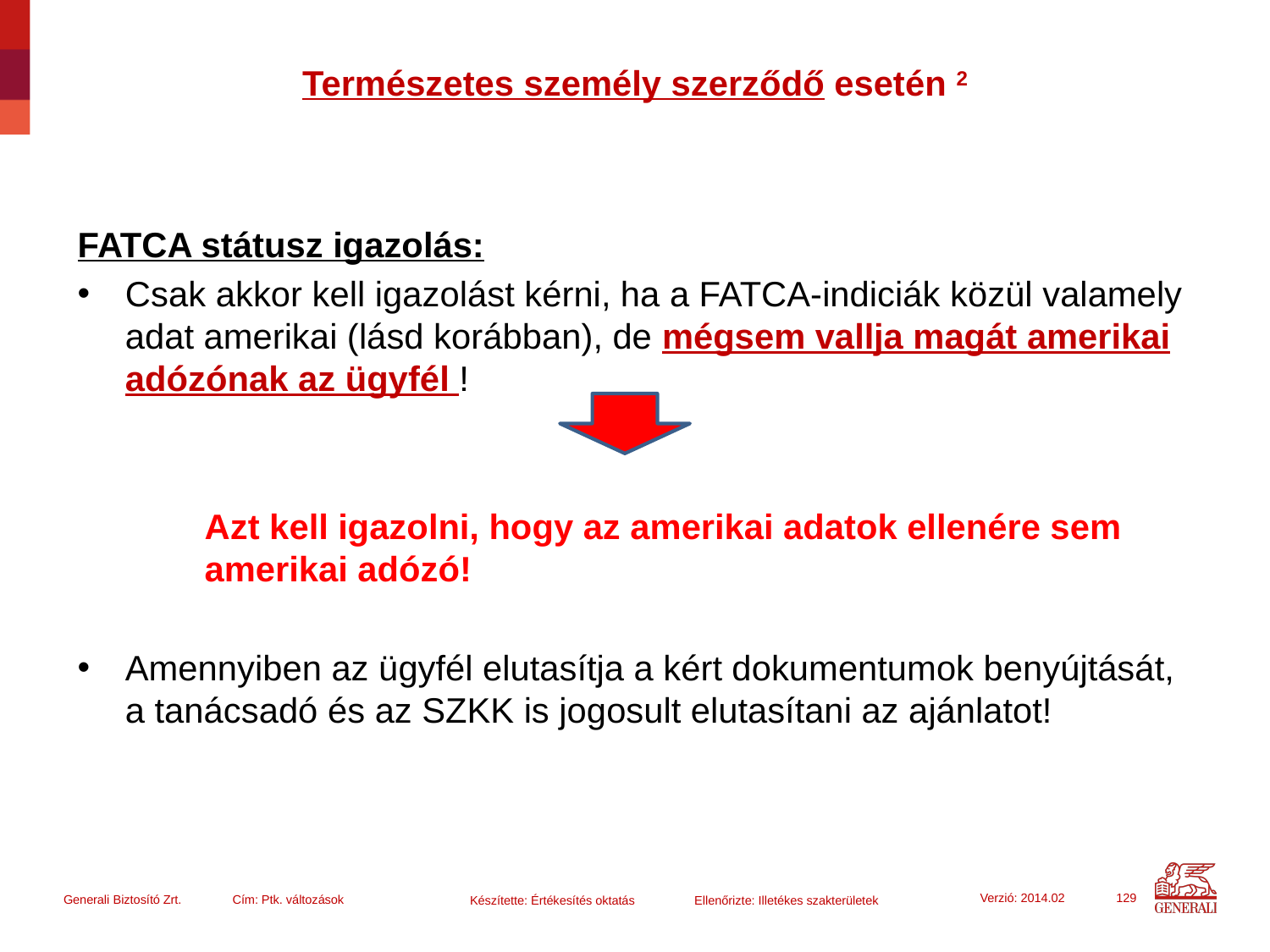

# Természetes személy szerződő esetén 2
FATCA státusz igazolás:
Csak akkor kell igazolást kérni, ha a FATCA-indiciák közül valamely adat amerikai (lásd korábban), de mégsem vallja magát amerikai adózónak az ügyfél !

	Azt kell igazolni, hogy az amerikai adatok ellenére sem 	amerikai adózó!

Amennyiben az ügyfél elutasítja a kért dokumentumok benyújtását, a tanácsadó és az SZKK is jogosult elutasítani az ajánlatot!